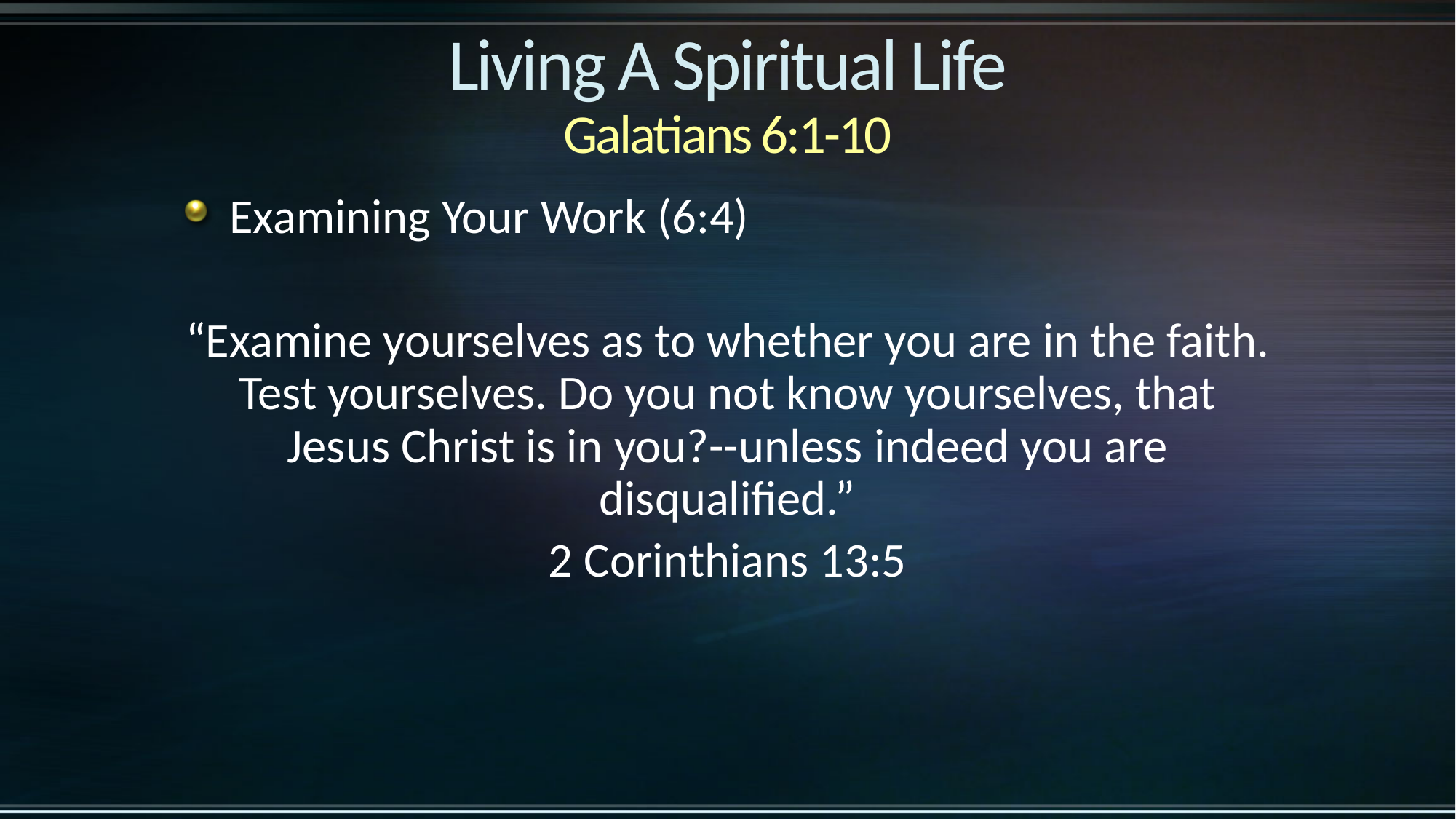

# Living A Spiritual Life Galatians 6:1-10
Examining Your Work (6:4)

“Examine yourselves as to whether you are in the faith. Test yourselves. Do you not know yourselves, that Jesus Christ is in you?--unless indeed you are disqualified.”
2 Corinthians 13:5